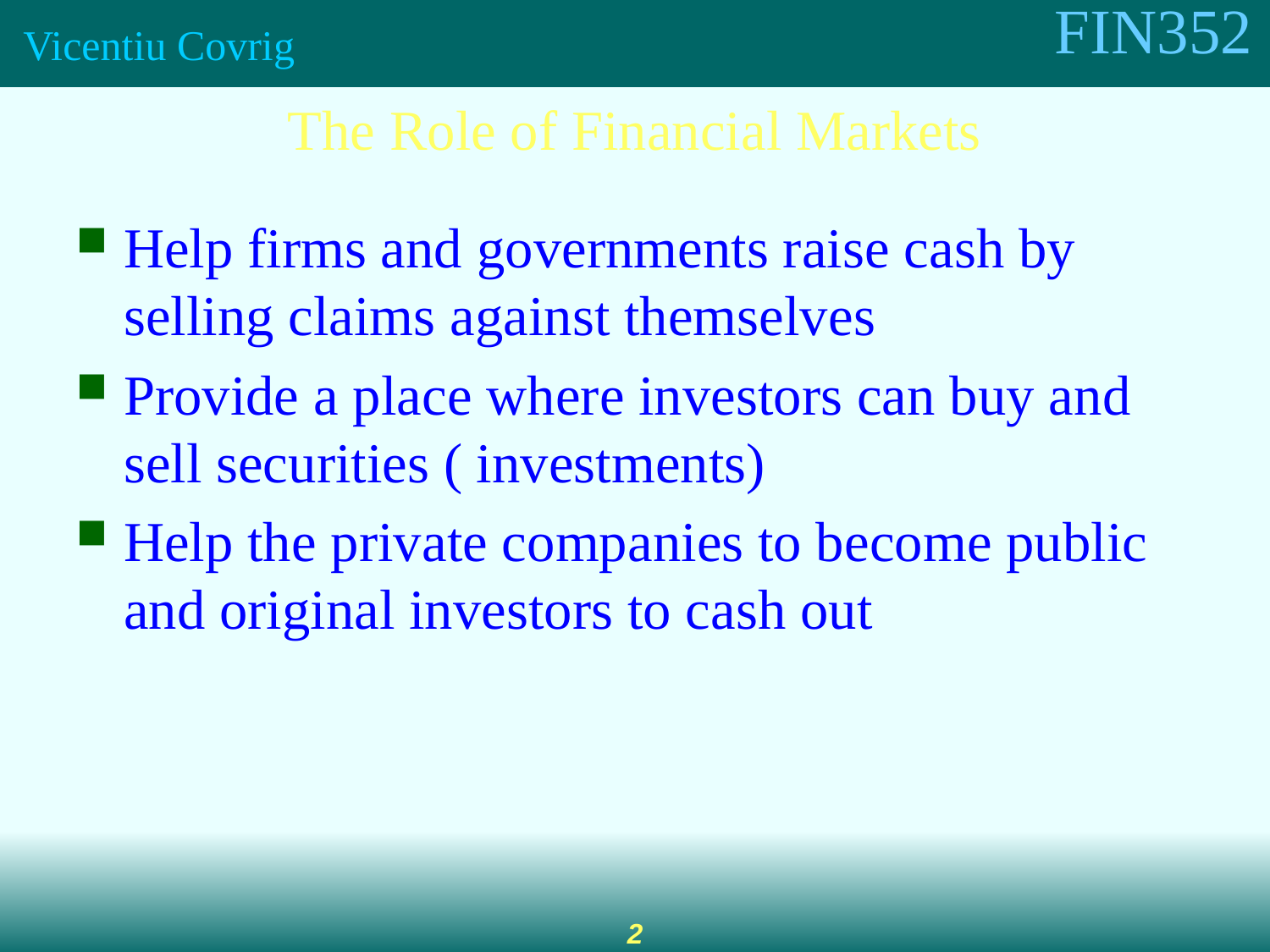

The Role of Financial Markets
Help firms and governments raise cash by selling claims against themselves
Provide a place where investors can buy and sell securities ( investments)
Help the private companies to become public and original investors to cash out